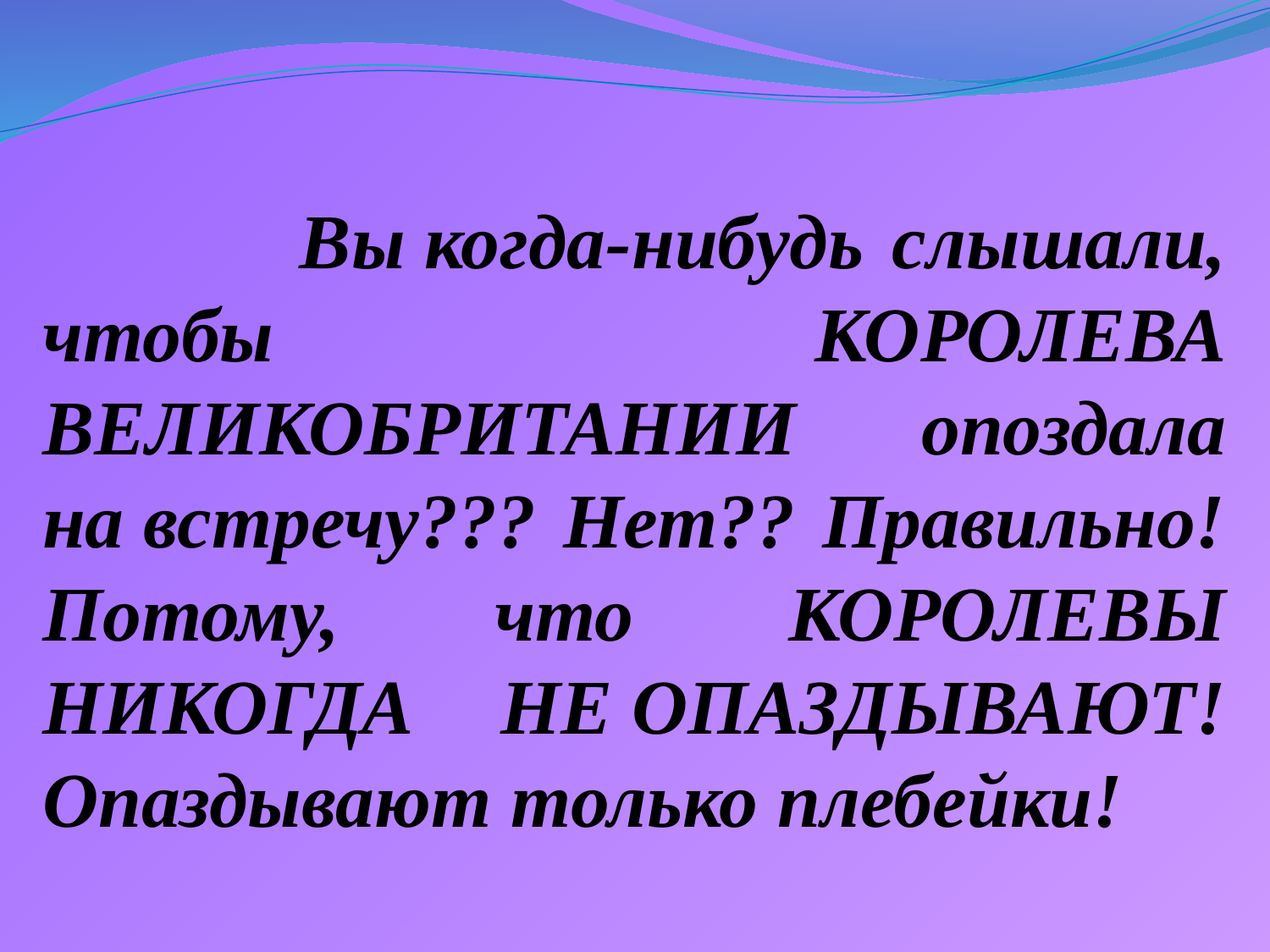

Вы когда-нибудь слышали, чтобы КОРОЛЕВА ВЕЛИКОБРИТАНИИ опоздала на встречу??? Нет?? Правильно! Потому, что КОРОЛЕВЫ НИКОГДА НЕ ОПАЗДЫВАЮТ! Опаздывают только плебейки!